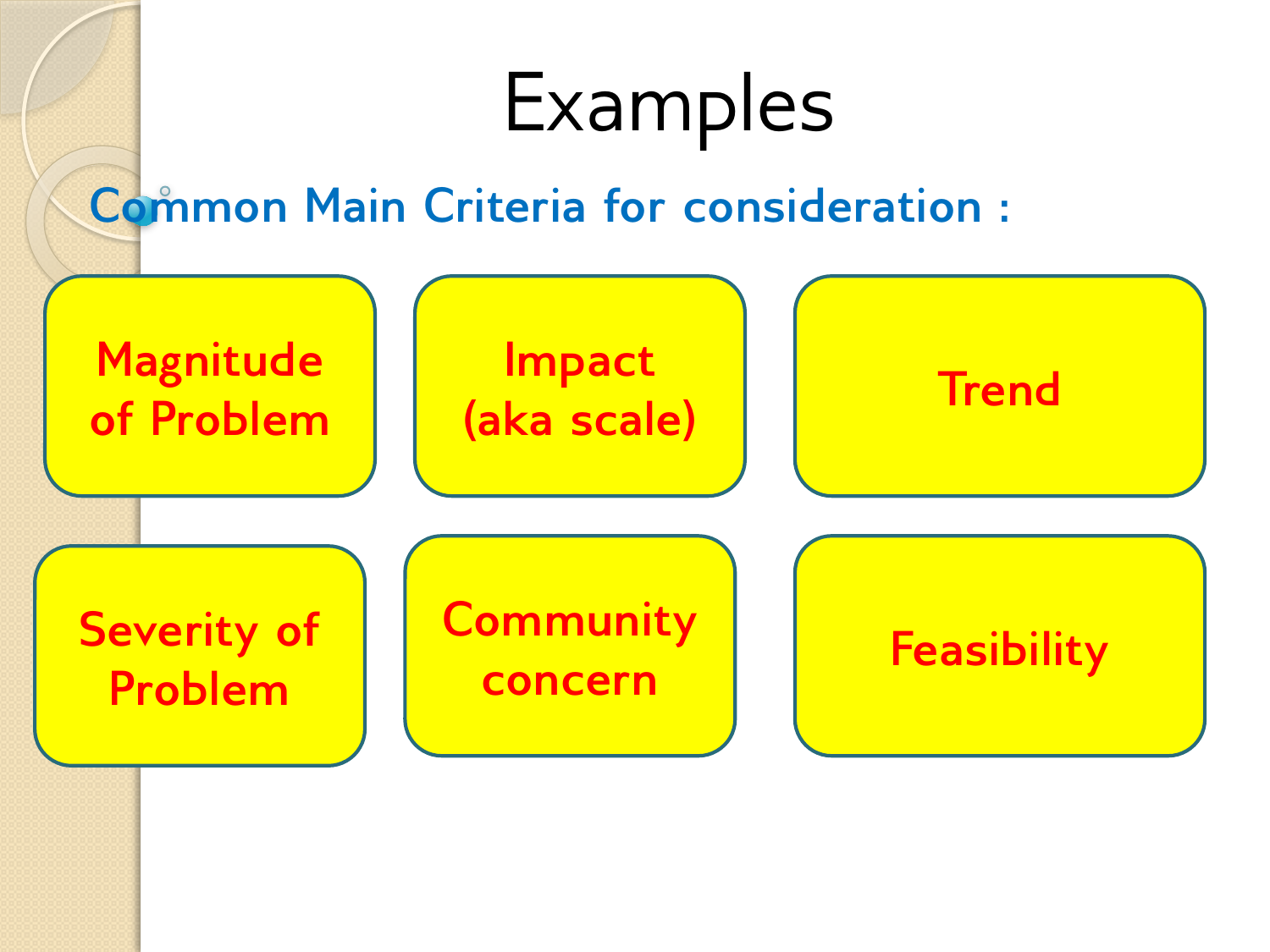

Examples
Common Main Criteria for consideration :
Magnitude of Problem
Impact
(aka scale)
Trend
Community concern
Feasibility
Severity of Problem